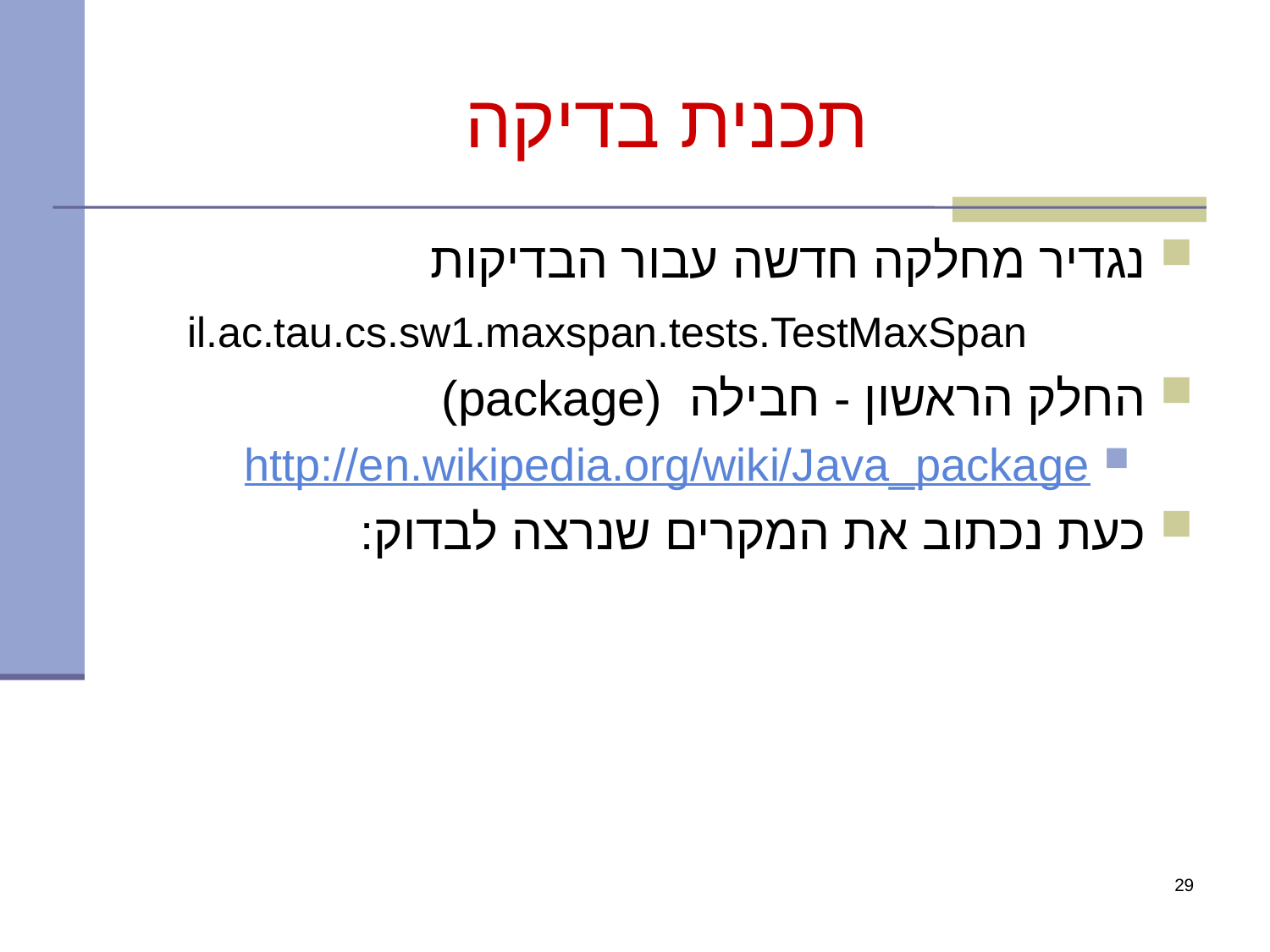

תכנית בדיקה
נגדיר מחלקה חדשה עבור הבדיקות
	il.ac.tau.cs.sw1.maxspan.tests.TestMaxSpan
החלק הראשון - חבילה  (package)
http://en.wikipedia.org/wiki/Java_package
כעת נכתוב את המקרים שנרצה לבדוק:
29